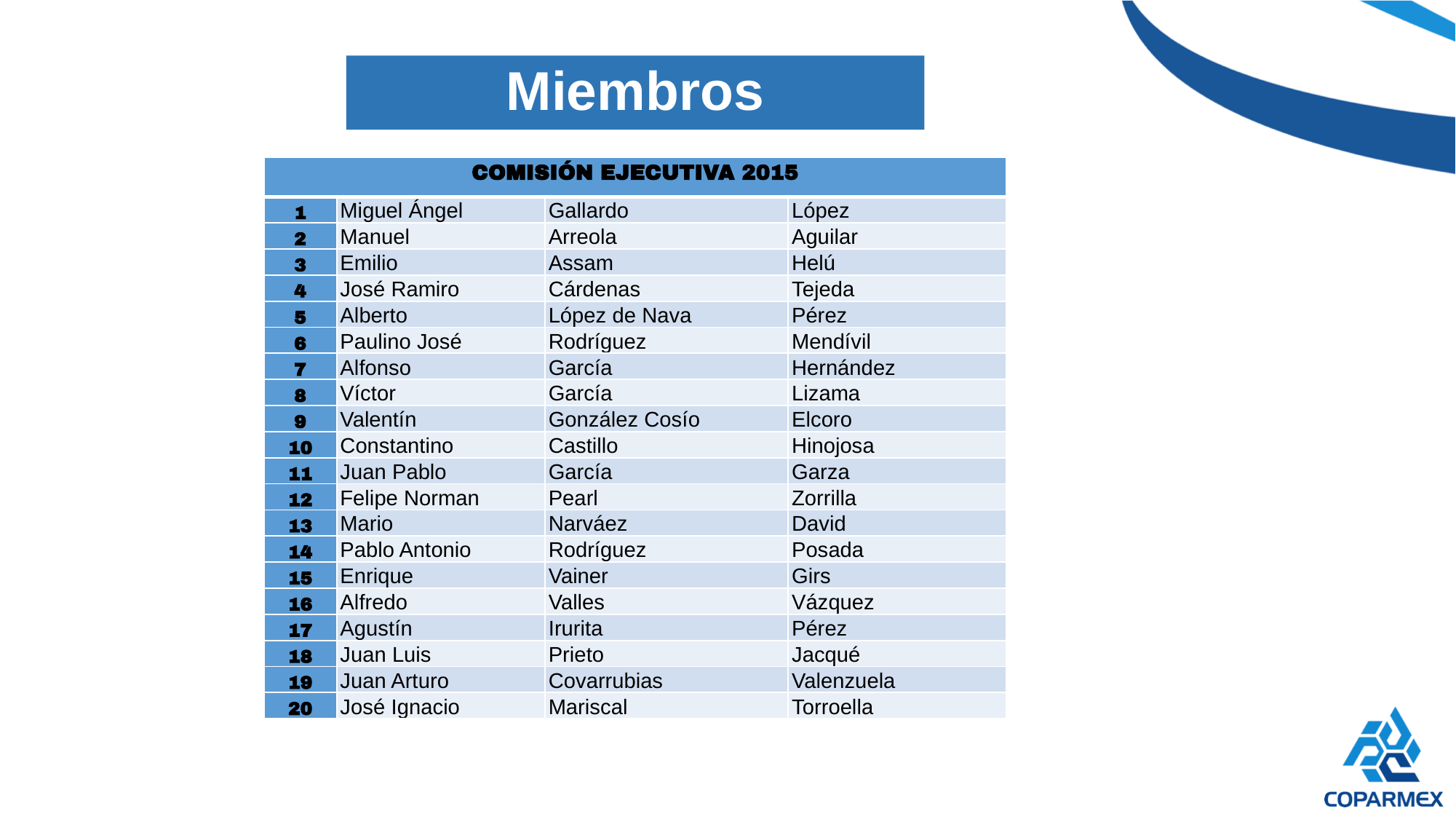

# Miembros
| COMISIÓN EJECUTIVA 2015 |  |  |  |
| --- | --- | --- | --- |
| 1 | Miguel Ángel | Gallardo | López |
| 2 | Manuel | Arreola | Aguilar |
| 3 | Emilio | Assam | Helú |
| 4 | José Ramiro | Cárdenas | Tejeda |
| 5 | Alberto | López de Nava | Pérez |
| 6 | Paulino José | Rodríguez | Mendívil |
| 7 | Alfonso | García | Hernández |
| 8 | Víctor | García | Lizama |
| 9 | Valentín | González Cosío | Elcoro |
| 10 | Constantino | Castillo | Hinojosa |
| 11 | Juan Pablo | García | Garza |
| 12 | Felipe Norman | Pearl | Zorrilla |
| 13 | Mario | Narváez | David |
| 14 | Pablo Antonio | Rodríguez | Posada |
| 15 | Enrique | Vainer | Girs |
| 16 | Alfredo | Valles | Vázquez |
| 17 | Agustín | Irurita | Pérez |
| 18 | Juan Luis | Prieto | Jacqué |
| 19 | Juan Arturo | Covarrubias | Valenzuela |
| 20 | José Ignacio | Mariscal | Torroella |